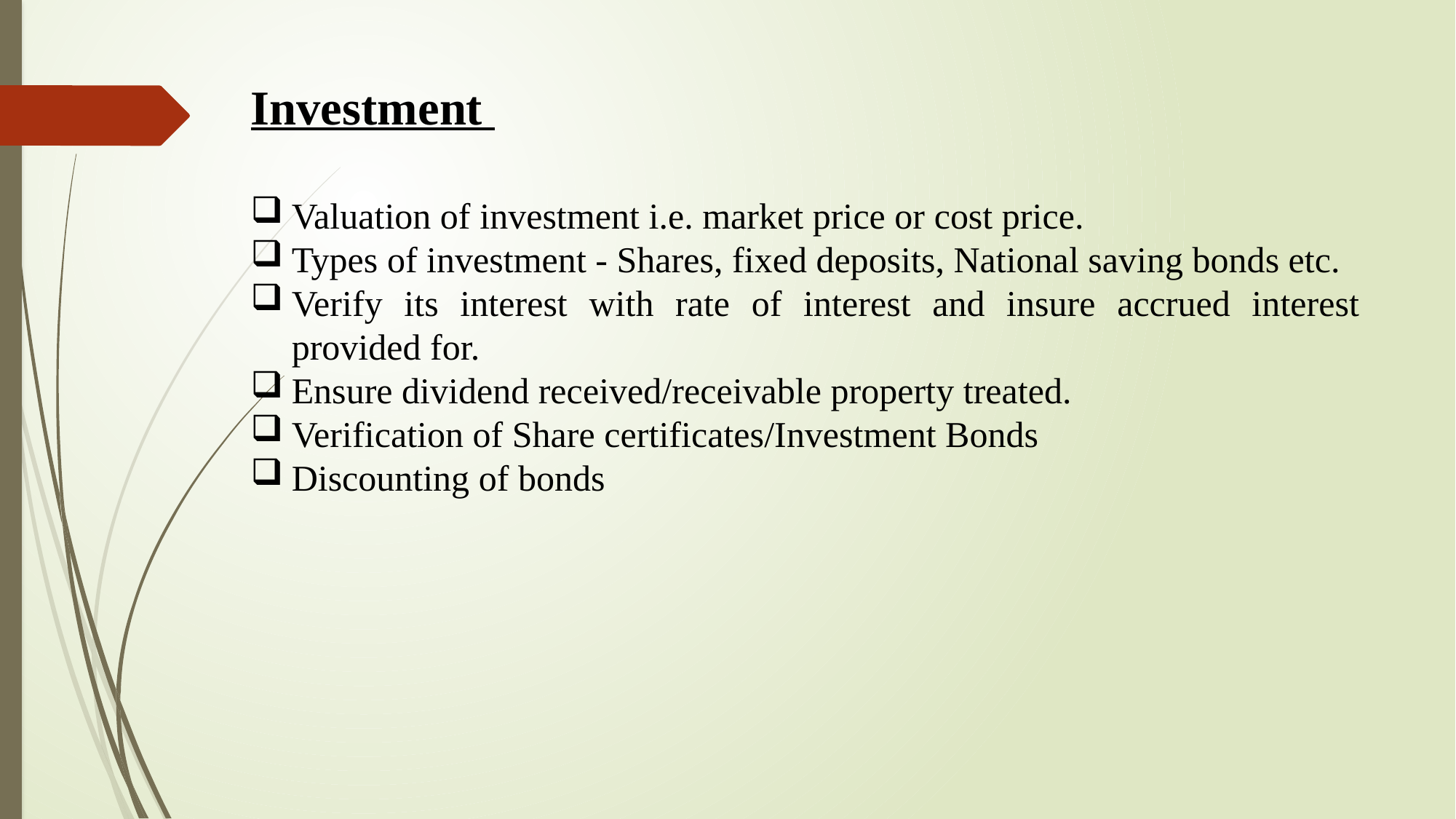

Investment

Valuation of investment i.e. market price or cost price.
Types of investment - Shares, fixed deposits, National saving bonds etc.
Verify its interest with rate of interest and insure accrued interest provided for.
Ensure dividend received/receivable property treated.
Verification of Share certificates/Investment Bonds
Discounting of bonds